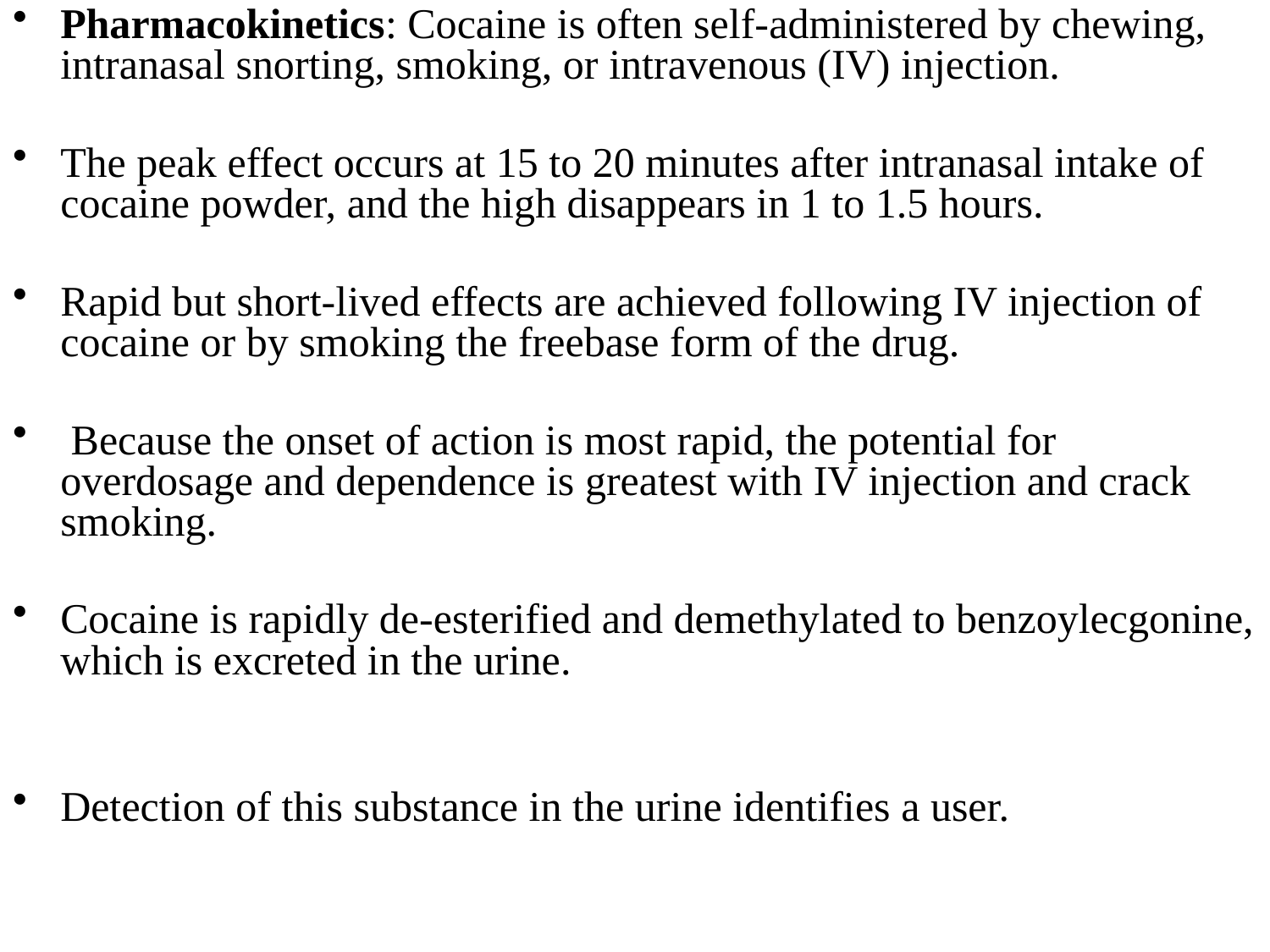

Pharmacokinetics: Cocaine is often self-administered by chewing, intranasal snorting, smoking, or intravenous (IV) injection.

The peak effect occurs at 15 to 20 minutes after intranasal intake of cocaine powder, and the high disappears in 1 to 1.5 hours.

Rapid but short-lived effects are achieved following IV injection of cocaine or by smoking the freebase form of the drug.

 Because the onset of action is most rapid, the potential for overdosage and dependence is greatest with IV injection and crack smoking.

Cocaine is rapidly de-esterified and demethylated to benzoylecgonine, which is excreted in the urine.

Detection of this substance in the urine identifies a user.